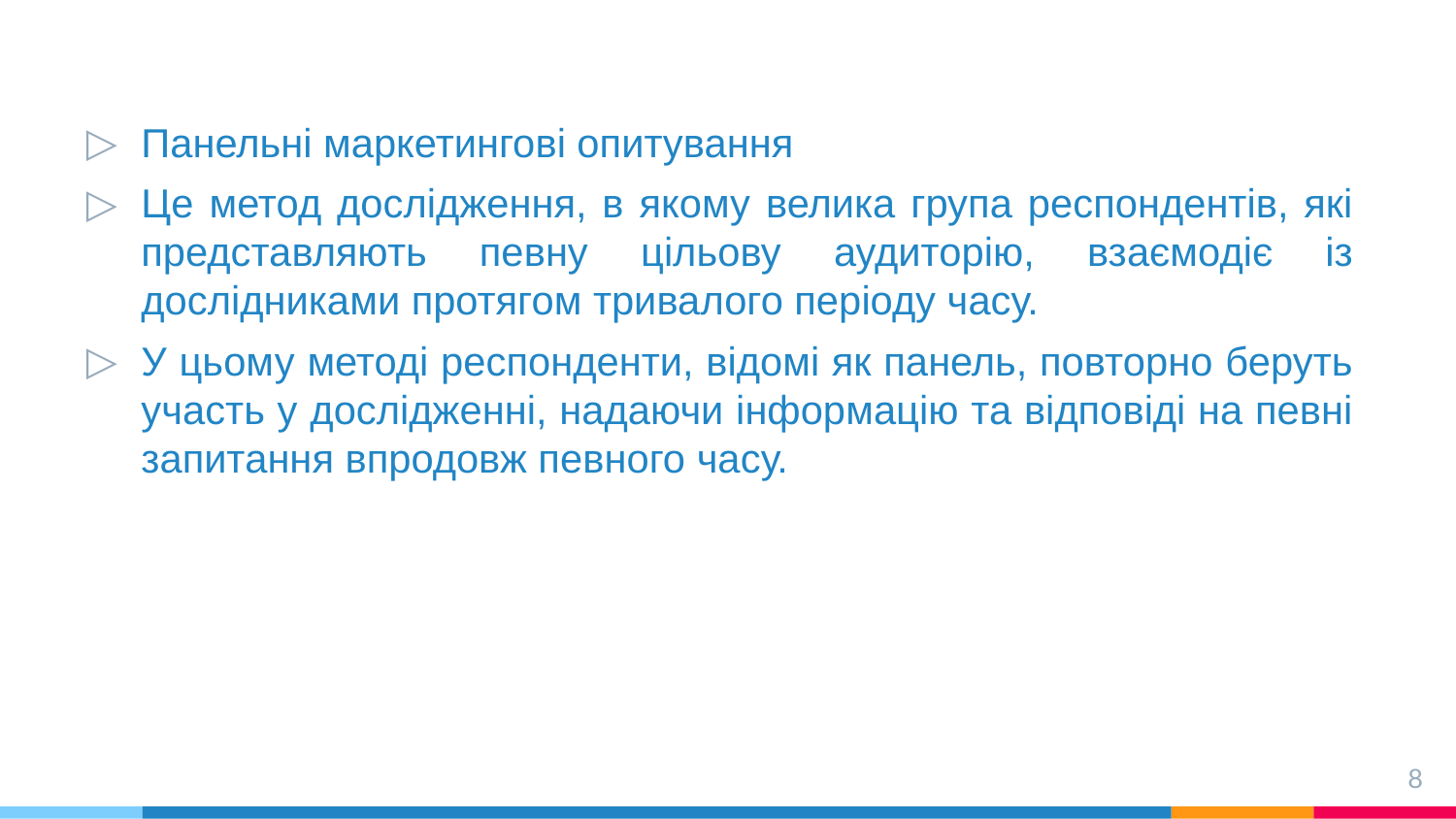

Панельні маркетингові опитування
Це метод дослідження, в якому велика група респондентів, які представляють певну цільову аудиторію, взаємодіє із дослідниками протягом тривалого періоду часу.
У цьому методі респонденти, відомі як панель, повторно беруть участь у дослідженні, надаючи інформацію та відповіді на певні запитання впродовж певного часу.
8